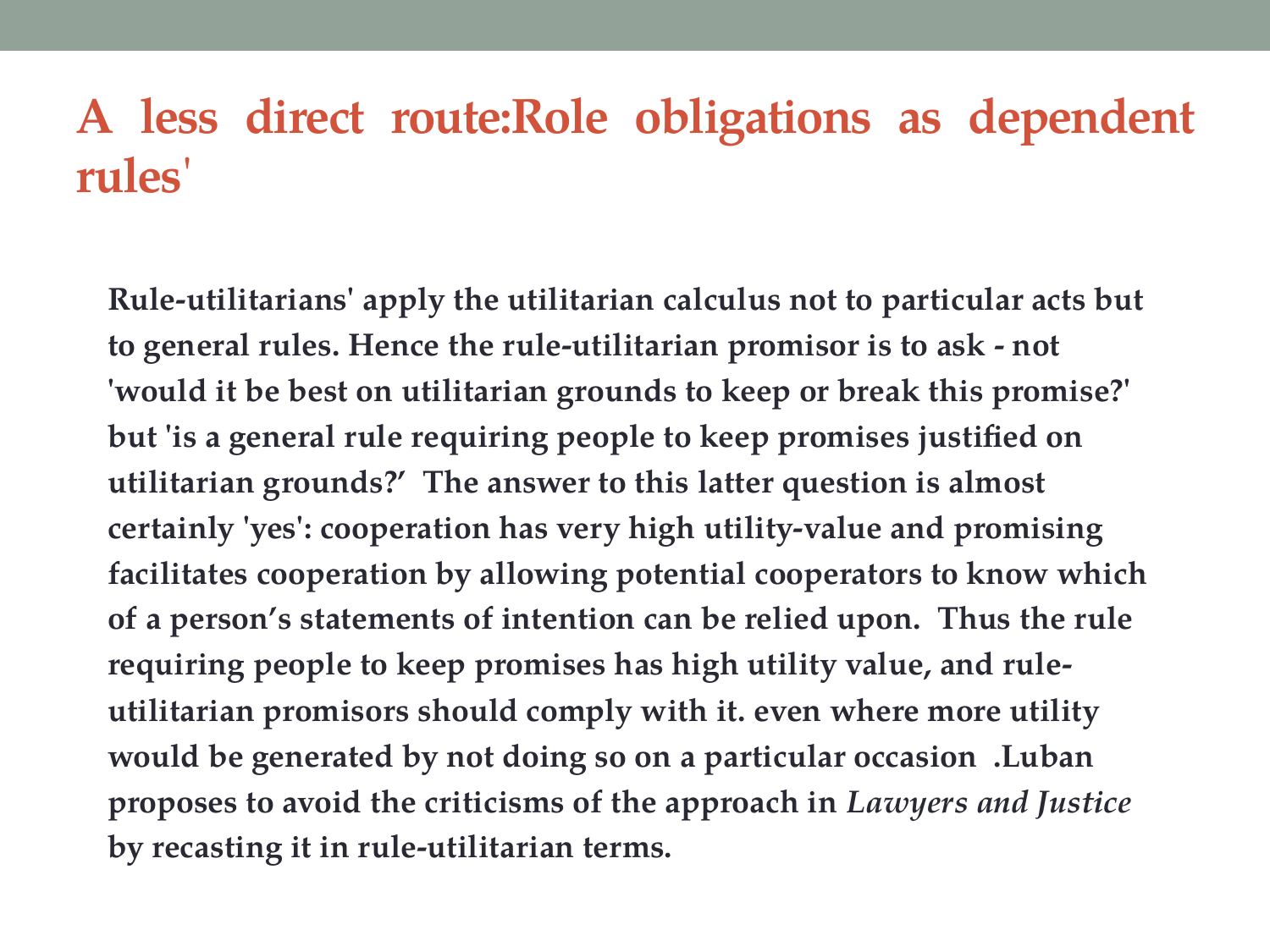

# A less direct route:Role obligations as dependent rules'
Rule-utilitarians' apply the utilitarian calculus not to particular acts but to general rules. Hence the rule-utilitarian promisor is to ask - not 'would it be best on utilitarian grounds to keep or break this promise?' but 'is a general rule requiring people to keep promises justified on utilitarian grounds?’  The answer to this latter question is almost certainly 'yes': cooperation has very high utility-value and promising facilitates cooperation by allowing potential cooperators to know which of a person’s statements of intention can be relied upon.  Thus the rule requiring people to keep promises has high utility value, and rule-utilitarian promisors should comply with it. even where more utility would be generated by not doing so on a particular occasion  .Luban proposes to avoid the criticisms of the approach in Lawyers and Justice by recasting it in rule-utilitarian terms.